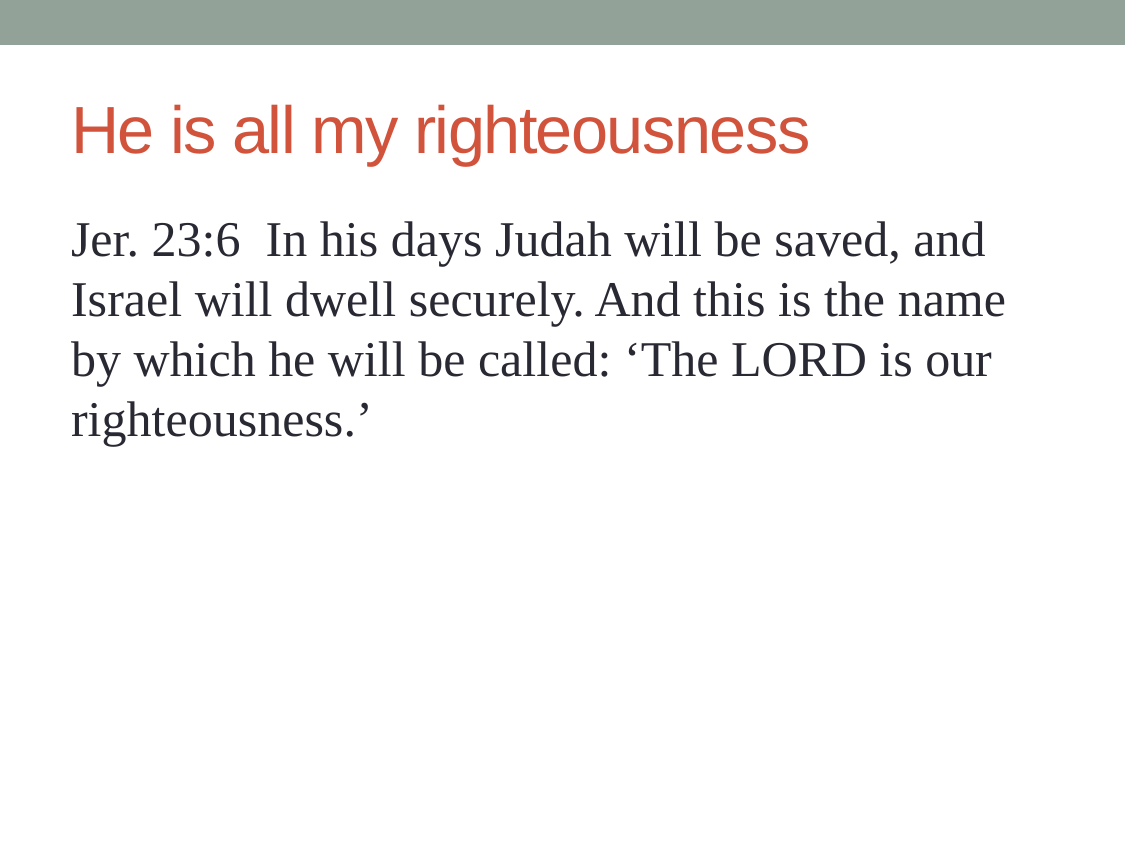

# He is all my righteousness
Jer. 23:6  In his days Judah will be saved, and Israel will dwell securely. And this is the name by which he will be called: ‘The LORD is our righteousness.’